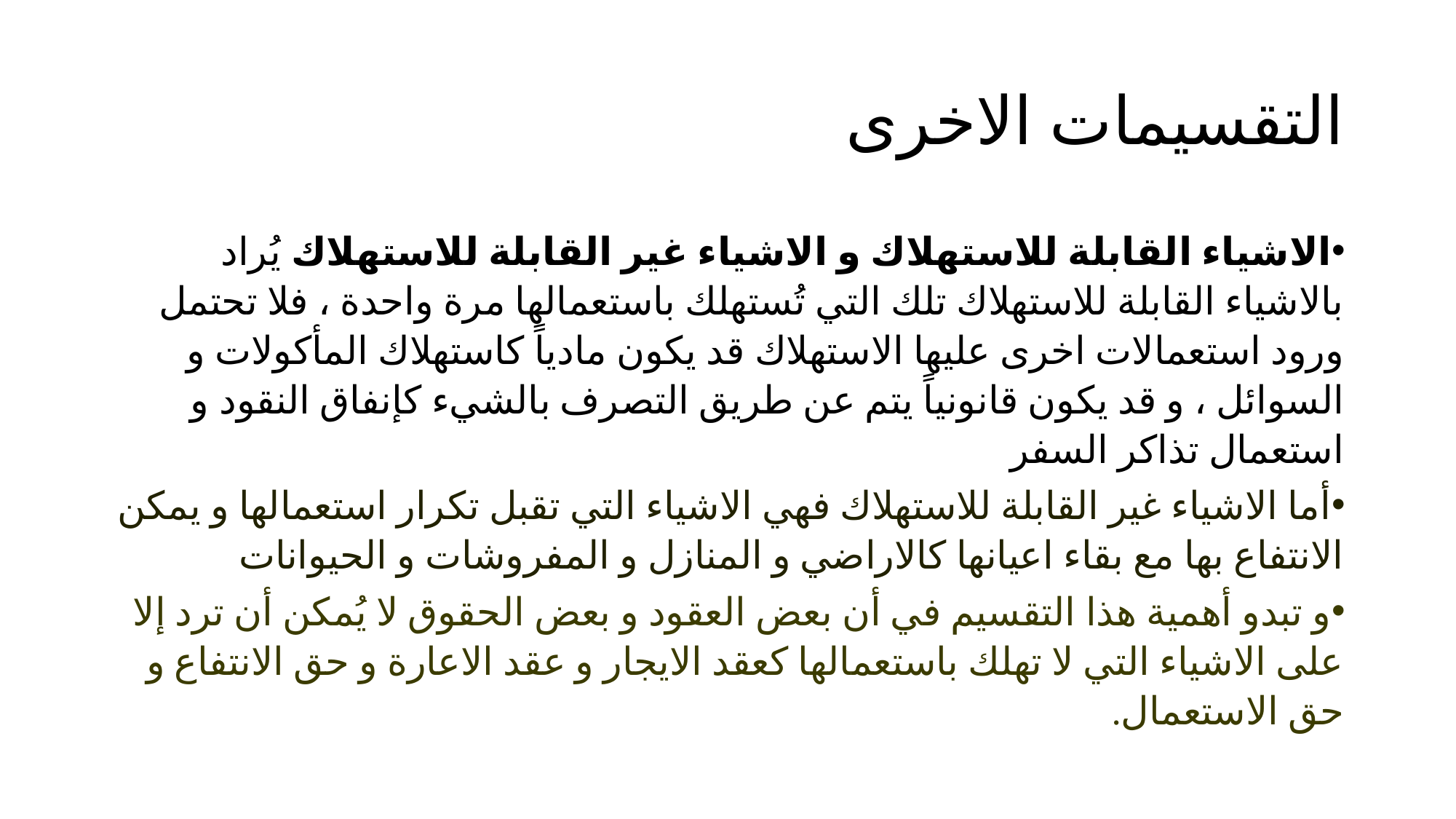

# التقسيمات الاخرى
الاشياء القابلة للاستهلاك و الاشياء غير القابلة للاستهلاك يُراد بالاشياء القابلة للاستهلاك تلك التي تُستهلك باستعمالها مرة واحدة ، فلا تحتمل ورود استعمالات اخرى عليها الاستهلاك قد يكون مادياً كاستهلاك المأكولات و السوائل ، و قد يكون قانونياً يتم عن طريق التصرف بالشيء كإنفاق النقود و استعمال تذاكر السفر
أما الاشياء غير القابلة للاستهلاك فهي الاشياء التي تقبل تكرار استعمالها و يمكن الانتفاع بها مع بقاء اعيانها کالاراضي و المنازل و المفروشات و الحيوانات
و تبدو أهمية هذا التقسيم في أن بعض العقود و بعض الحقوق لا يُمكن أن ترد إلا على الاشياء التي لا تهلك باستعمالها كعقد الايجار و عقد الاعارة و حق الانتفاع و حق الاستعمال.